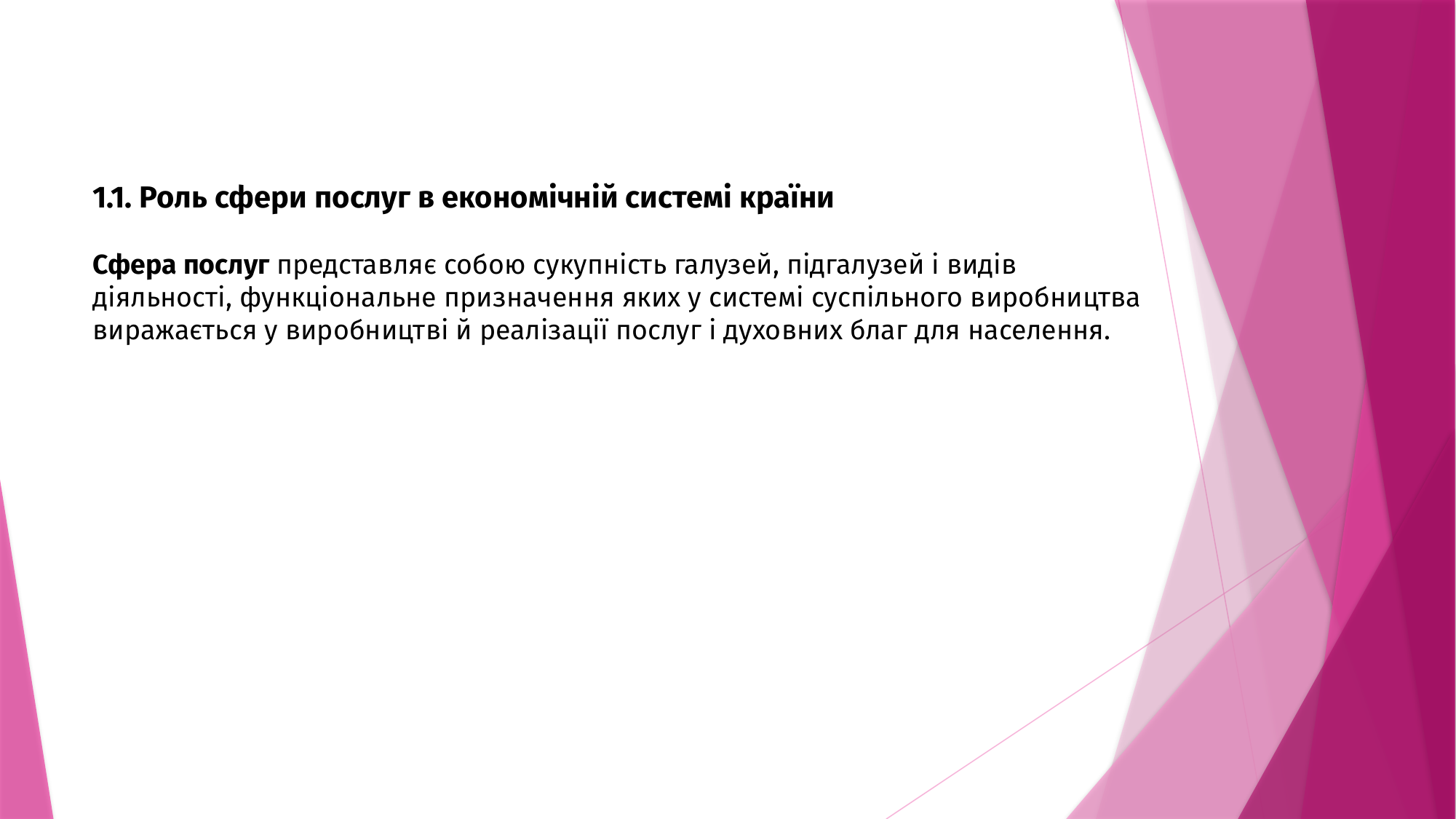

1.1. Роль сфери послуг в економічній системі країни

Сфера послуг представляє собою сукупність галузей, підгалузей і видів діяльності, функціональне призначення яких у системі суспільного виробництва виражається у виробництві й реалізації послуг і духовних благ для населення.